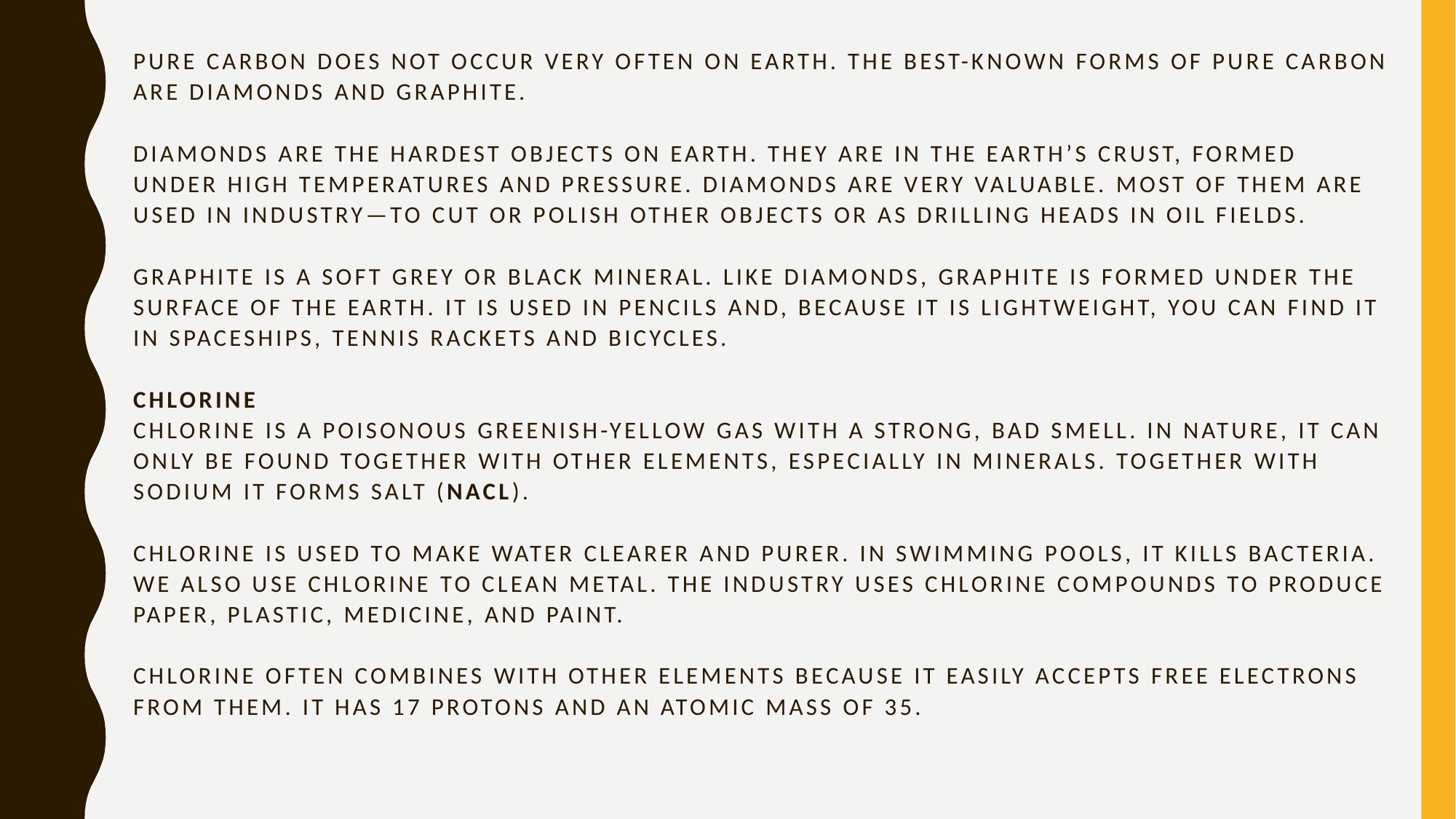

# Pure carbon does not occur very often on Earth. The best-known forms of pure carbon are diamonds and graphite.   Diamonds are the hardest objects on Earth. They are in the Earth’s crust, formed under high temperatures and pressure. Diamonds are very valuable. Most of them are used in industry—to cut or polish other objects or as drilling heads in oil fields.   Graphite is a soft grey or black mineral. Like diamonds, graphite is formed under the surface of the Earth. It is used in pencils and, because it is lightweight, you can find it in spaceships, tennis rackets and bicycles.   Chlorine Chlorine is a poisonous greenish-yellow gas with a strong, bad smell. In nature, it can only be found together with other elements, especially in minerals. Together with sodium it forms salt (NaCl).   Chlorine is used to make water clearer and purer. In swimming pools, it kills bacteria. We also use chlorine to clean metal. The industry uses chlorine compounds to produce paper, plastic, medicine, and paint.   Chlorine often combines with other elements because it easily accepts free electrons from them. It has 17 protons and an atomic mass of 35.